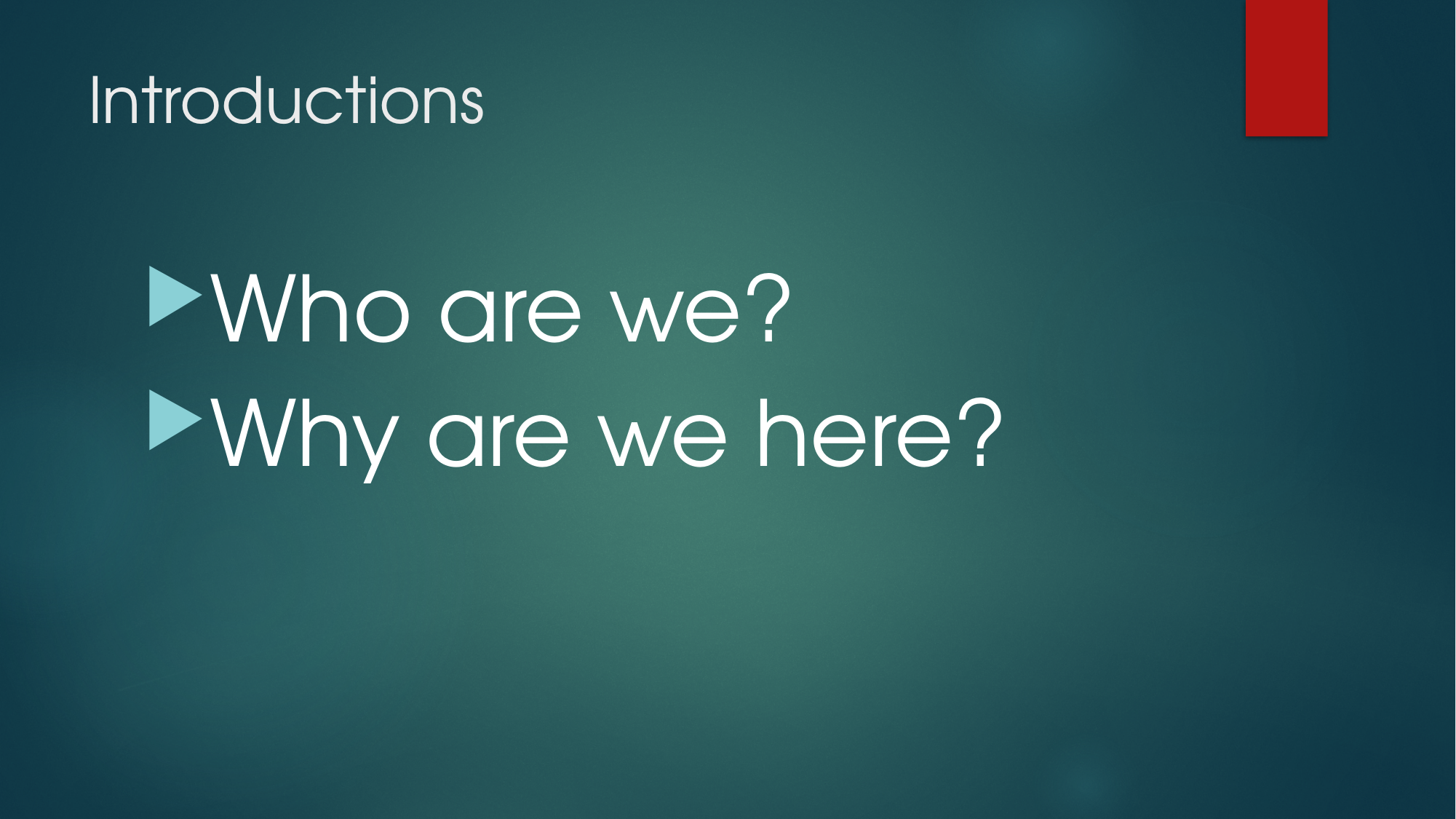

# Introductions
Who are we?
Why are we here?